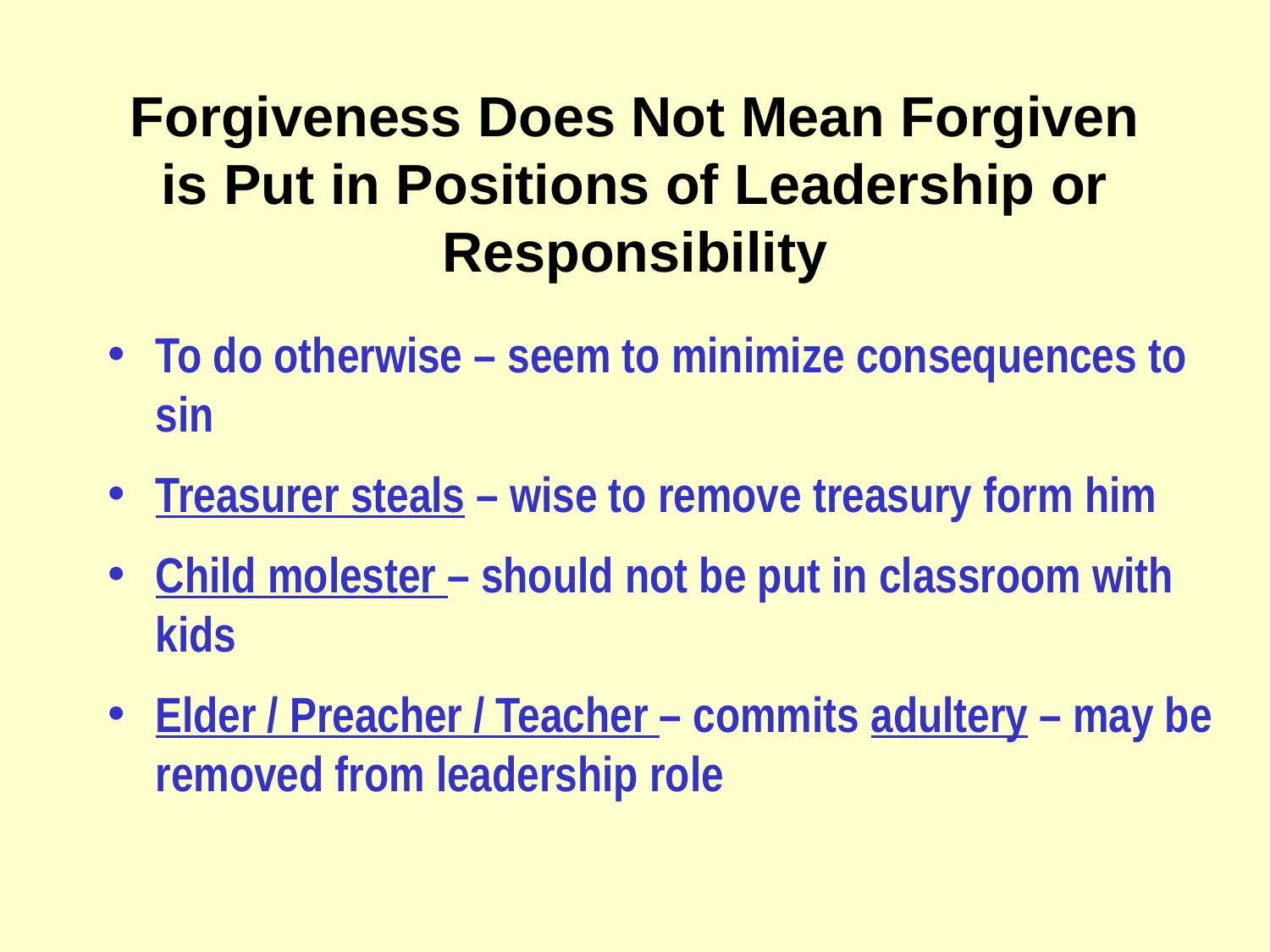

Forgiveness Does Not Mean Forgiven is Put in Positions of Leadership or Responsibility
To do otherwise – seem to minimize consequences to sin

Treasurer steals – wise to remove treasury form him

Child molester – should not be put in classroom with kids

Elder / Preacher / Teacher – commits adultery – may be removed from leadership role